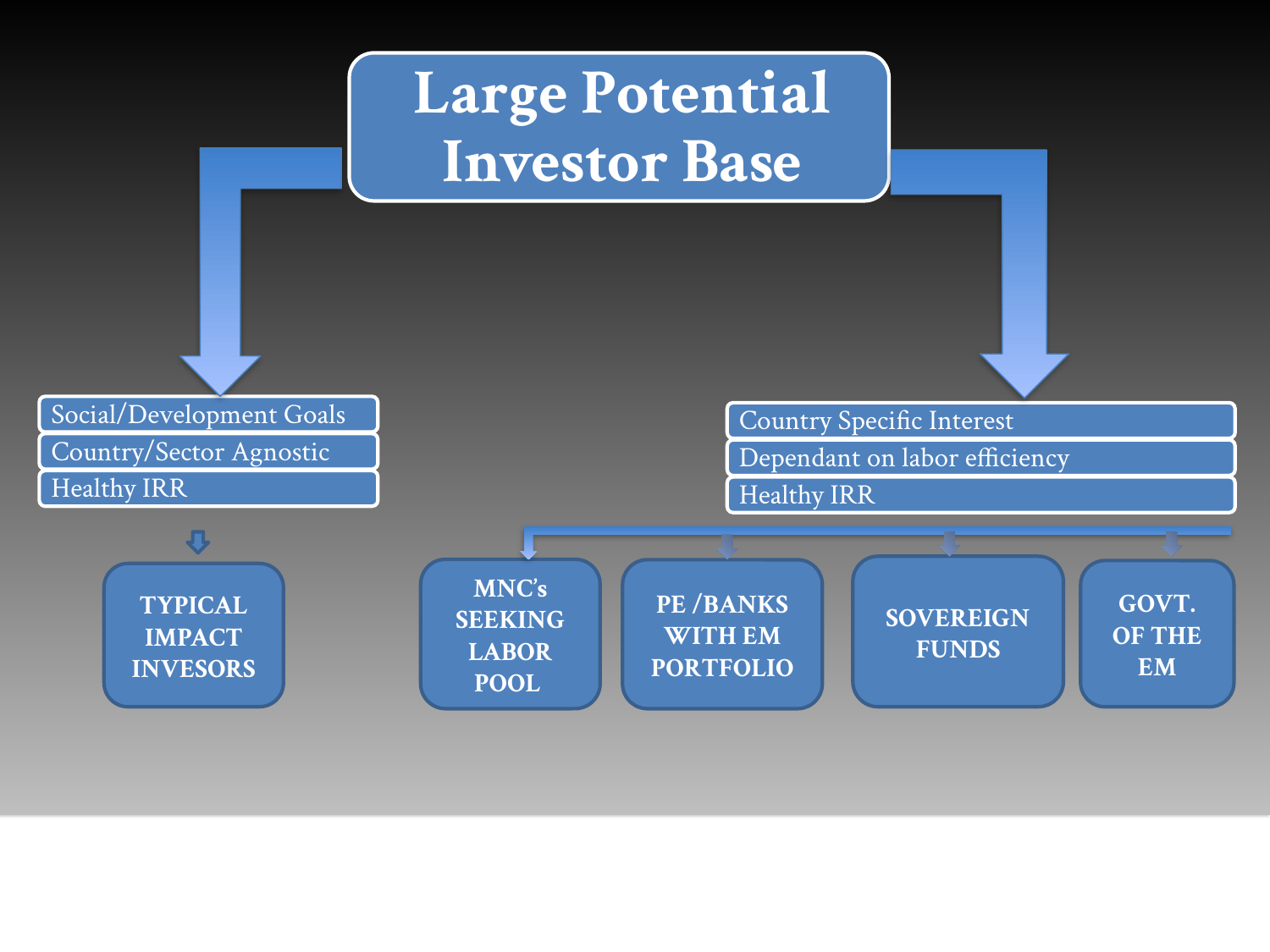

Large Potential Investor Base

Social/Development Goals
Country/Sector Agnostic
Healthy IRR
Country Specific Interest
Dependant on labor efficiency
Healthy IRR

SOVEREIGN FUNDS
MNC’s SEEKING LABOR POOL
PE /BANKS WITH EM
PORTFOLIO
GOVT. OF THE EM
TYPICAL IMPACT INVESORS